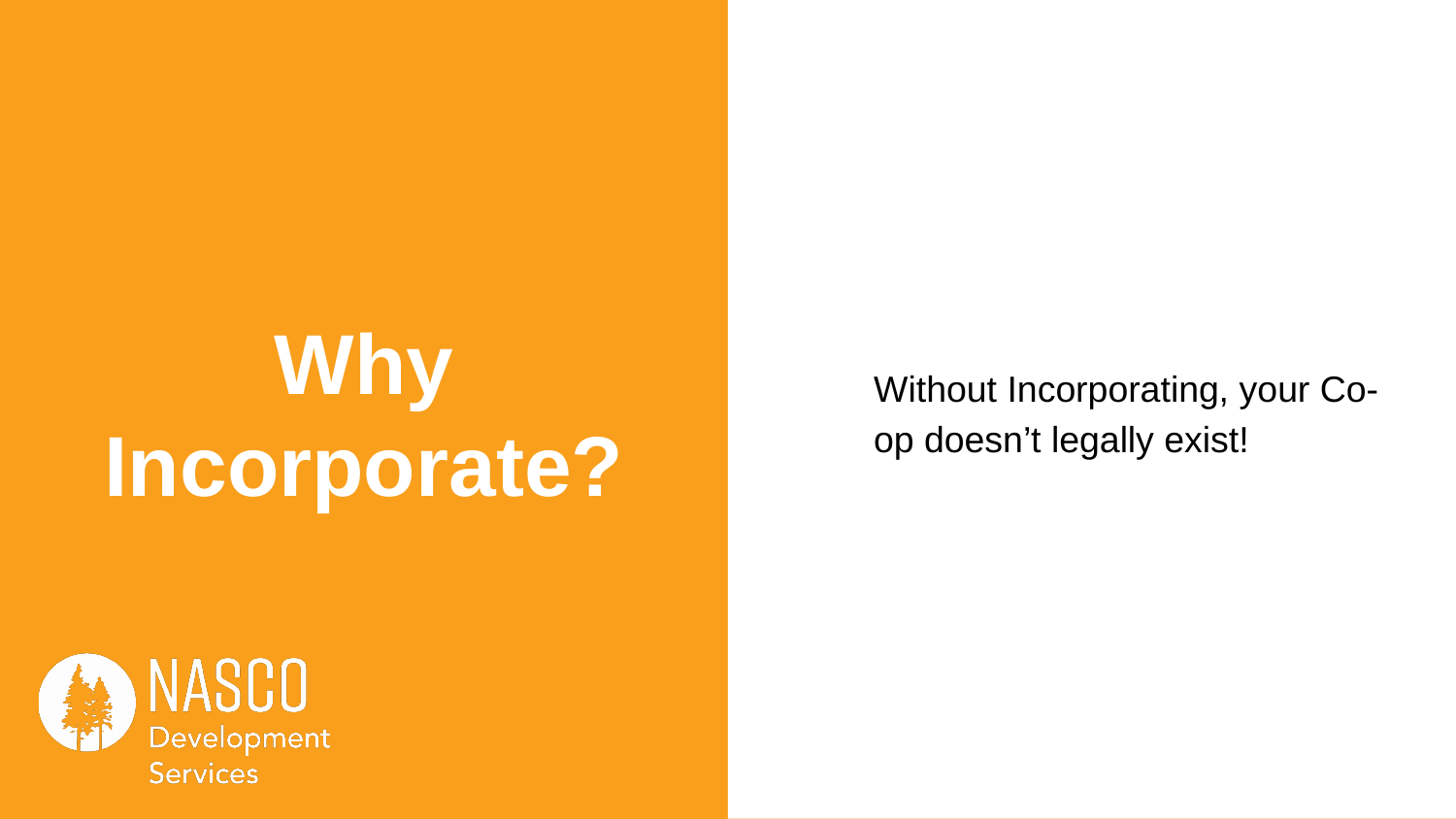

Without Incorporating, your Co-op doesn’t legally exist!
# Why Incorporate?